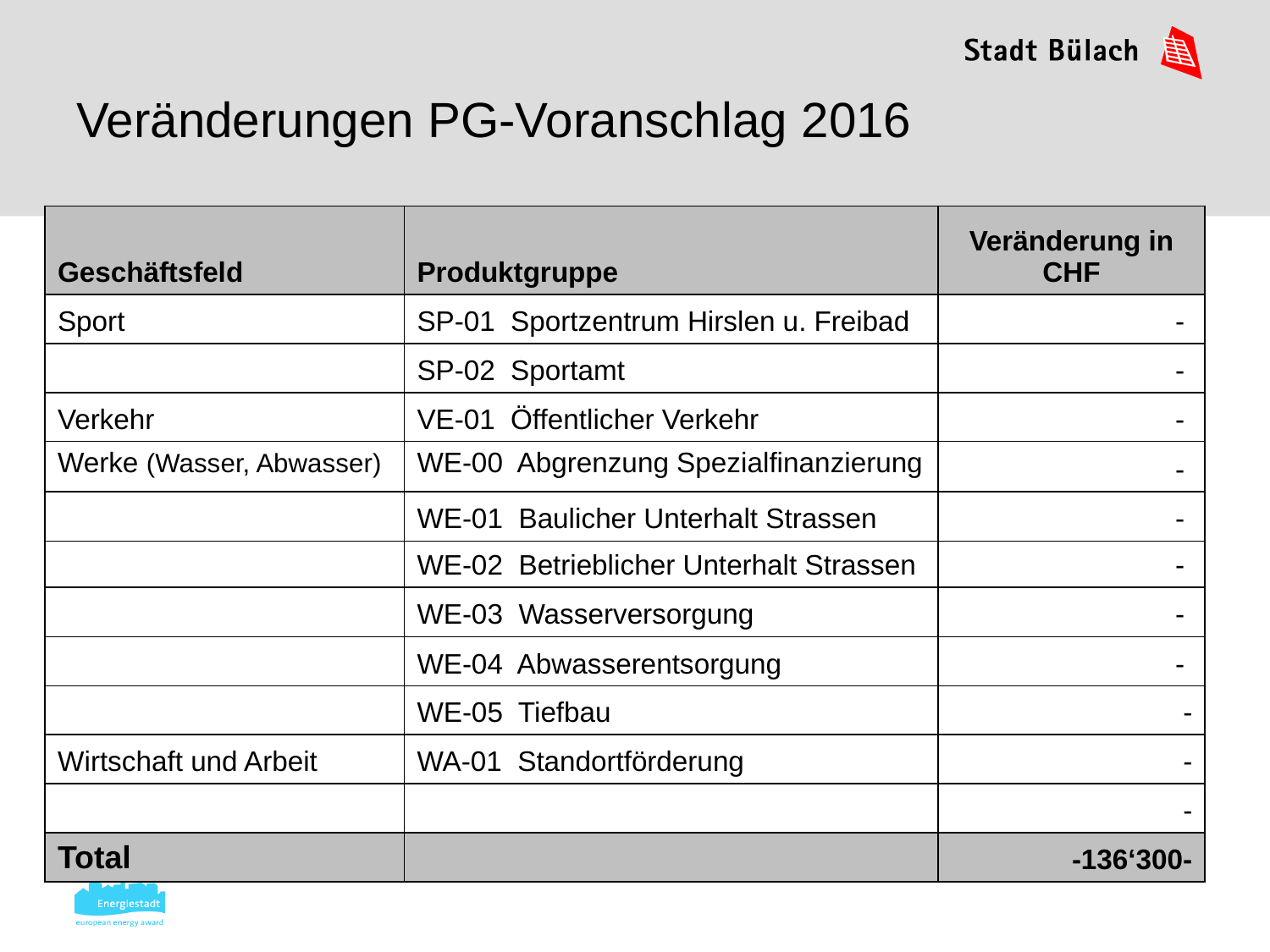

# Veränderungen PG-Voranschlag 2016
| Geschäftsfeld | Produktgruppe | Veränderung in CHF |
| --- | --- | --- |
| Sport | SP-01 Sportzentrum Hirslen u. Freibad | - |
|  | SP-02 Sportamt | - |
| Verkehr | VE-01 Öffentlicher Verkehr | - |
| Werke (Wasser, Abwasser) | WE-00 Abgrenzung Spezialfinanzierung | - |
|  | WE-01 Baulicher Unterhalt Strassen | - |
|  | WE-02 Betrieblicher Unterhalt Strassen | - |
|  | WE-03 Wasserversorgung | - |
|  | WE-04 Abwasserentsorgung | - |
|  | WE-05 Tiefbau | - |
| Wirtschaft und Arbeit | WA-01 Standortförderung | - |
|  |  | - |
| Total |  | -136‘300- |